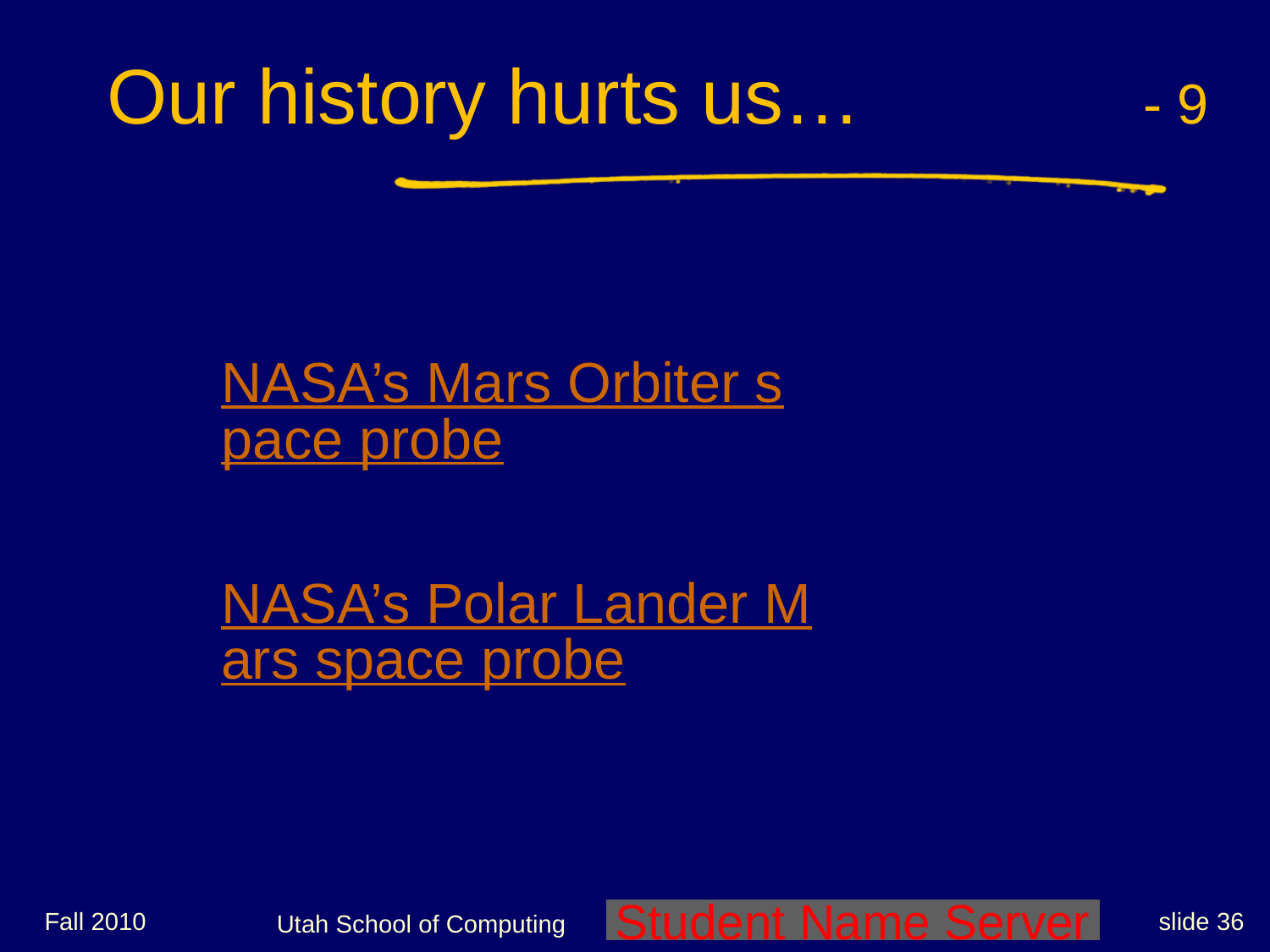

# Our history hurts us…             - 9
	NASA’s Mars Orbiter space probe
	NASA’s Polar Lander Mars space probe
Fall 2010